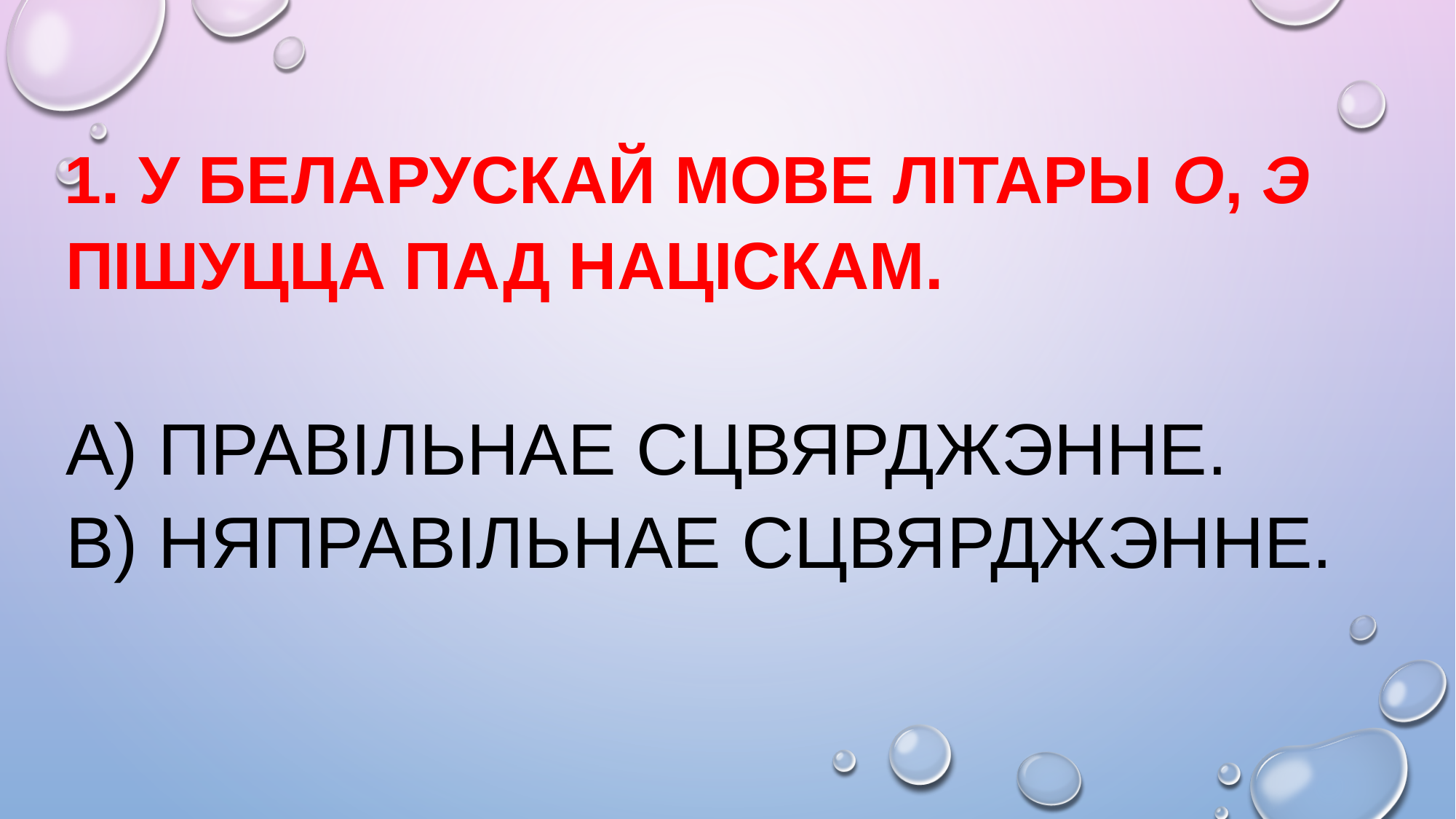

# 1. У беларускай мове літары о, э пішуцца пад націскам. А) правільнае сцвярджэнне. В) няправільнае сцвярджэнне.